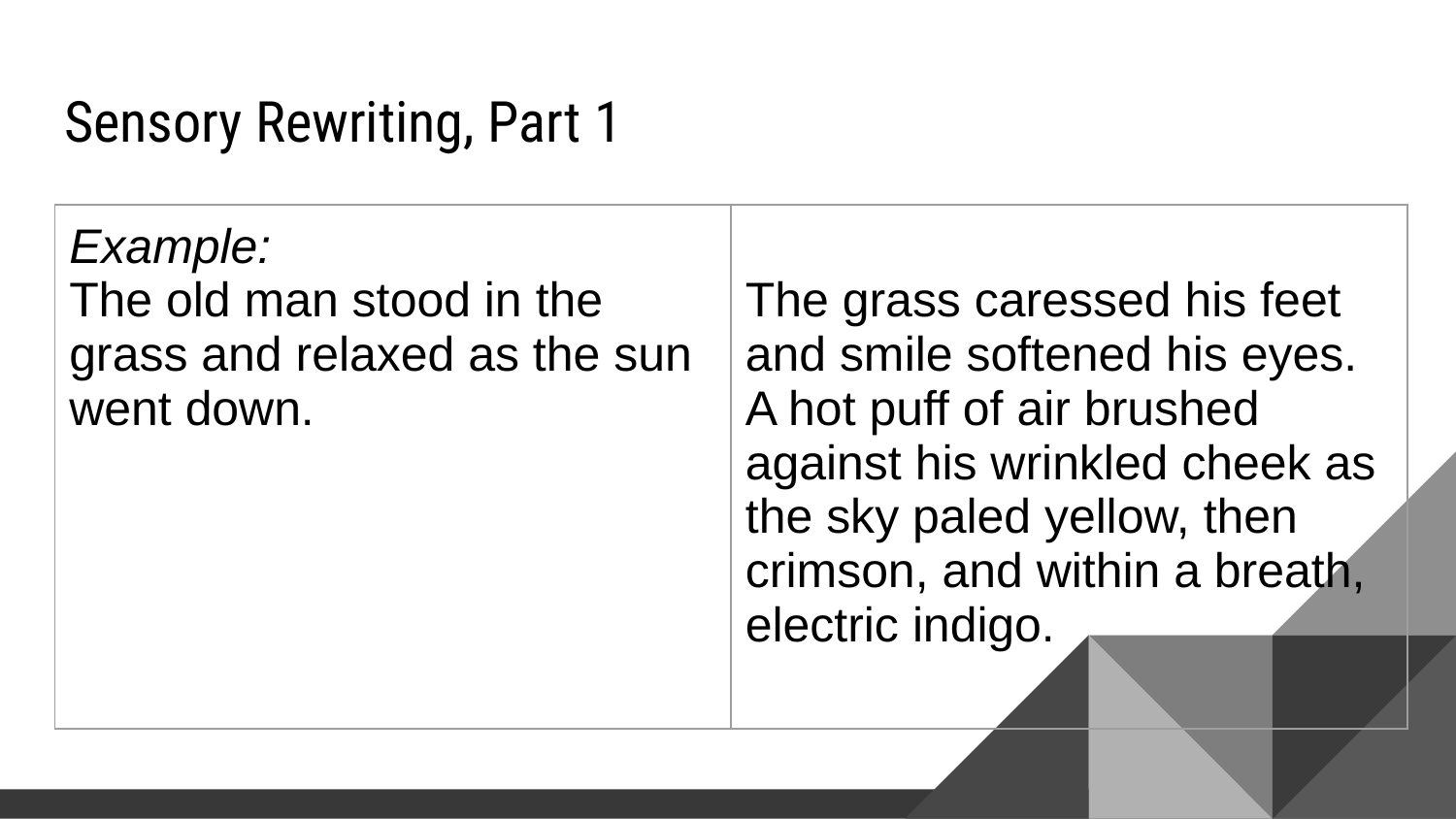

# Sensory Rewriting, Part 1

| Example: The old man stood in the grass and relaxed as the sun went down. | The grass caressed his feet and smile softened his eyes. A hot puff of air brushed against his wrinkled cheek as the sky paled yellow, then crimson, and within a breath, electric indigo. |
| --- | --- |